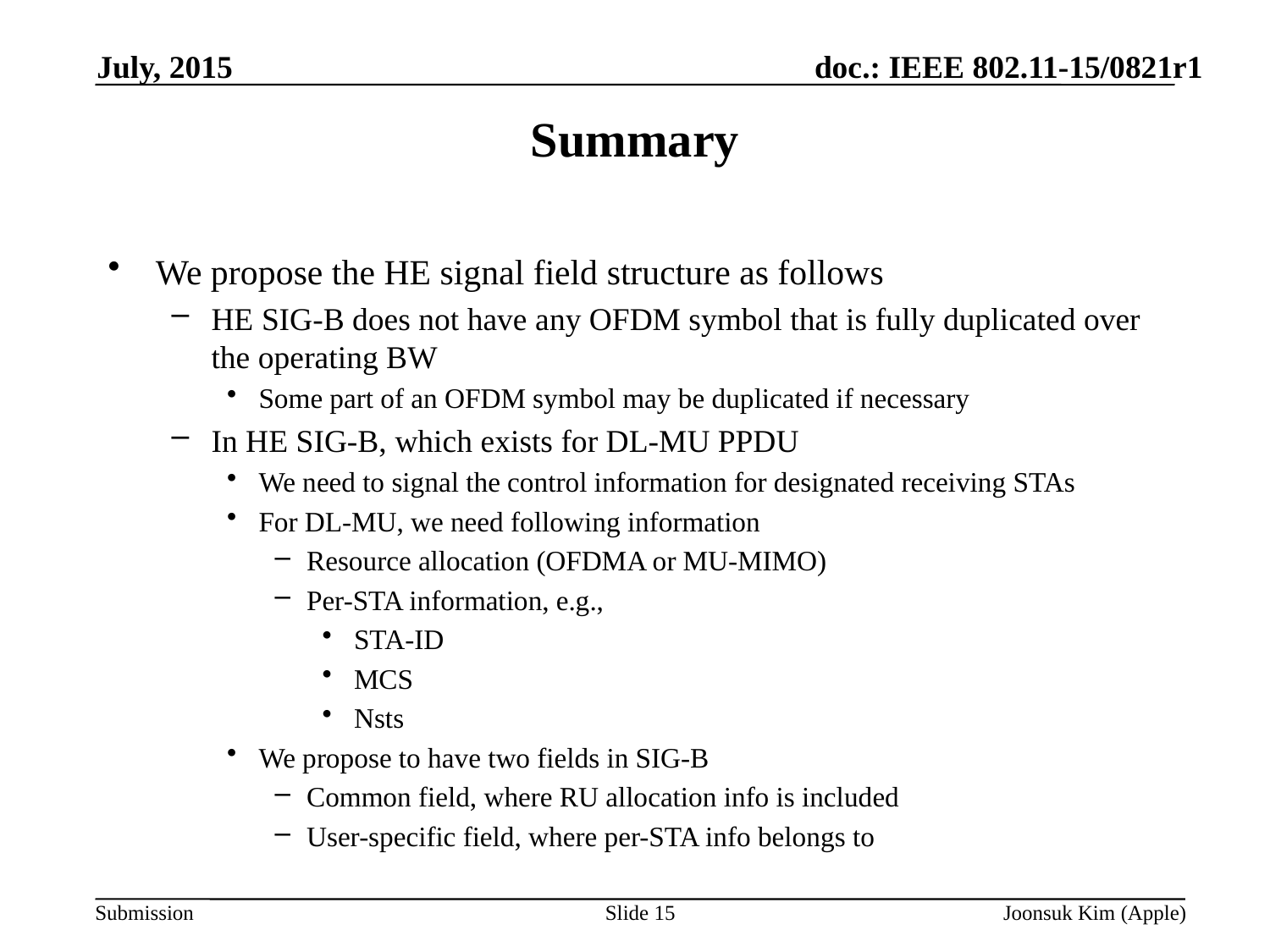

July, 2015
# Summary
We propose the HE signal field structure as follows
HE SIG-B does not have any OFDM symbol that is fully duplicated over the operating BW
Some part of an OFDM symbol may be duplicated if necessary
In HE SIG-B, which exists for DL-MU PPDU
We need to signal the control information for designated receiving STAs
For DL-MU, we need following information
Resource allocation (OFDMA or MU-MIMO)
Per-STA information, e.g.,
STA-ID
MCS
Nsts
We propose to have two fields in SIG-B
Common field, where RU allocation info is included
User-specific field, where per-STA info belongs to

Slide 15
Joonsuk Kim (Apple)